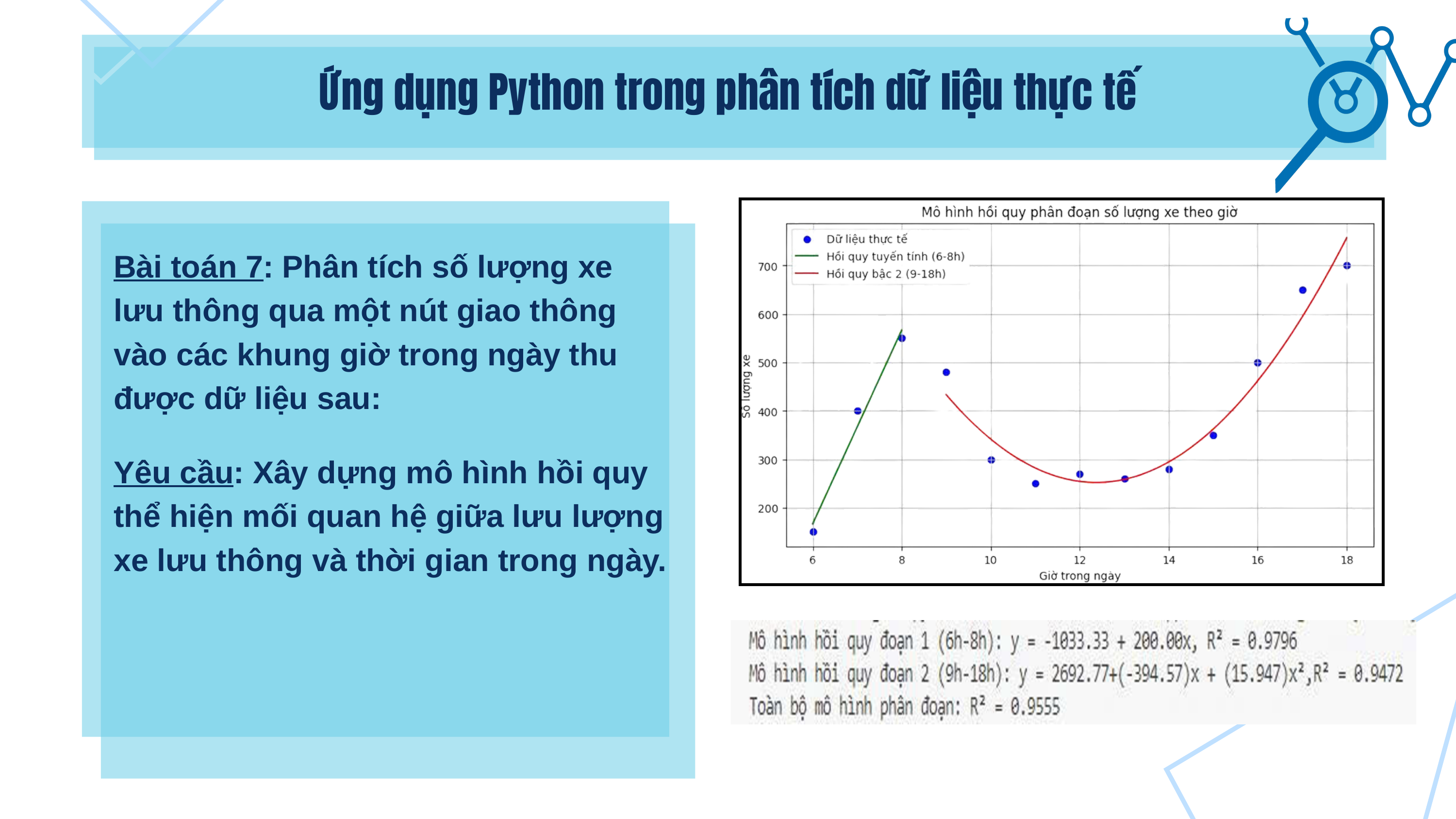

Ứng dụng Python trong phân tích dữ liệu thực tế

Bài toán 7: Phân tích số lượng xe lưu thông qua một nút giao thông vào các khung giờ trong ngày thu được dữ liệu sau:

Yêu cầu: Xây dựng mô hình hồi quy thể hiện mối quan hệ giữa lưu lượng xe lưu thông và thời gian trong ngày.